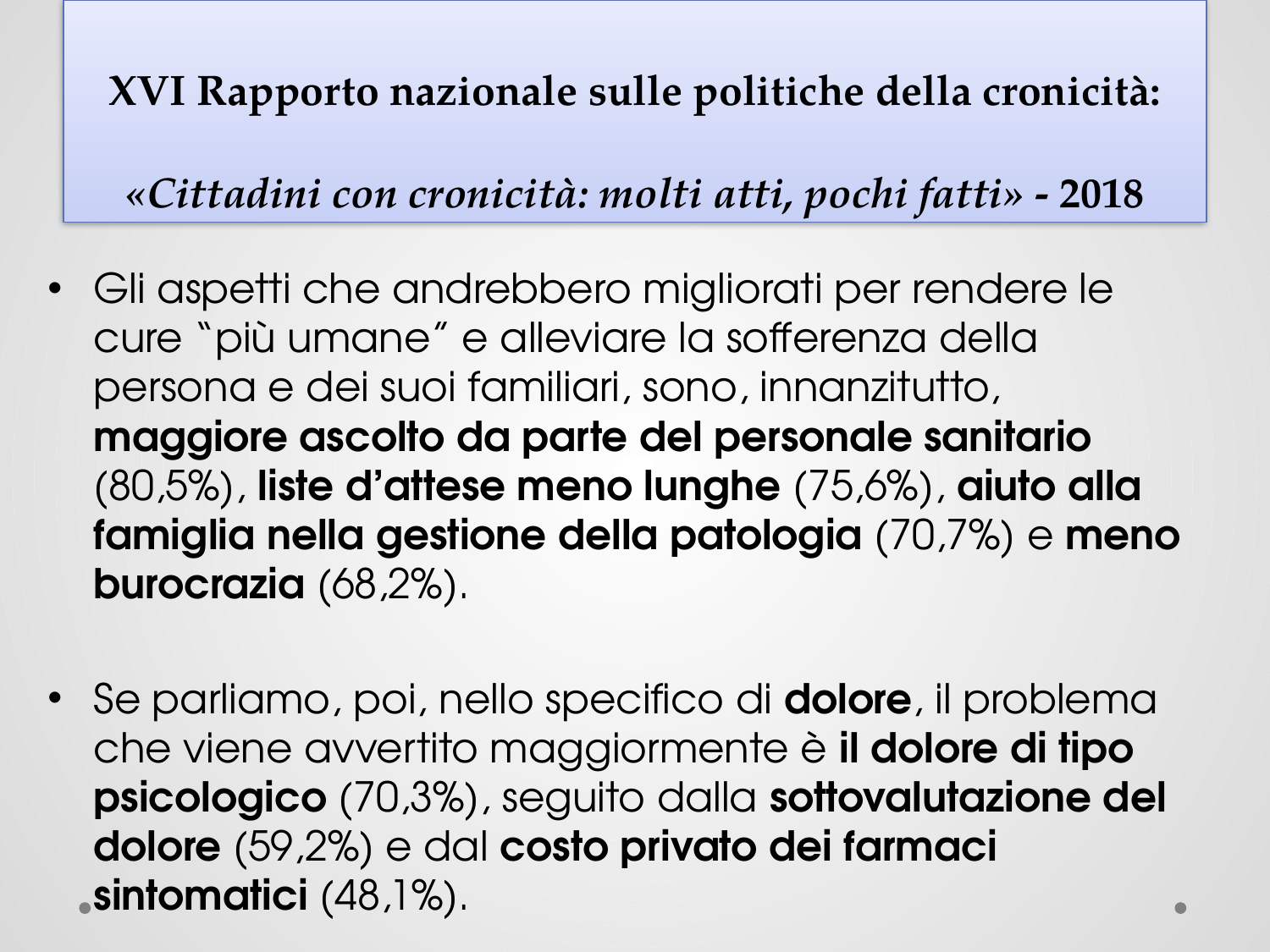

# XVI Rapporto nazionale sulle politiche della cronicità: «Cittadini con cronicità: molti atti, pochi fatti» - 2018
Gli aspetti che andrebbero migliorati per rendere le cure “più umane” e alleviare la sofferenza della persona e dei suoi familiari, sono, innanzitutto, maggiore ascolto da parte del personale sanitario (80,5%), liste d’attese meno lunghe (75,6%), aiuto alla famiglia nella gestione della patologia (70,7%) e meno burocrazia (68,2%).

Se parliamo, poi, nello specifico di dolore, il problema che viene avvertito maggiormente è il dolore di tipo psicologico (70,3%), seguito dalla sottovalutazione del dolore (59,2%) e dal costo privato dei farmaci sintomatici (48,1%).